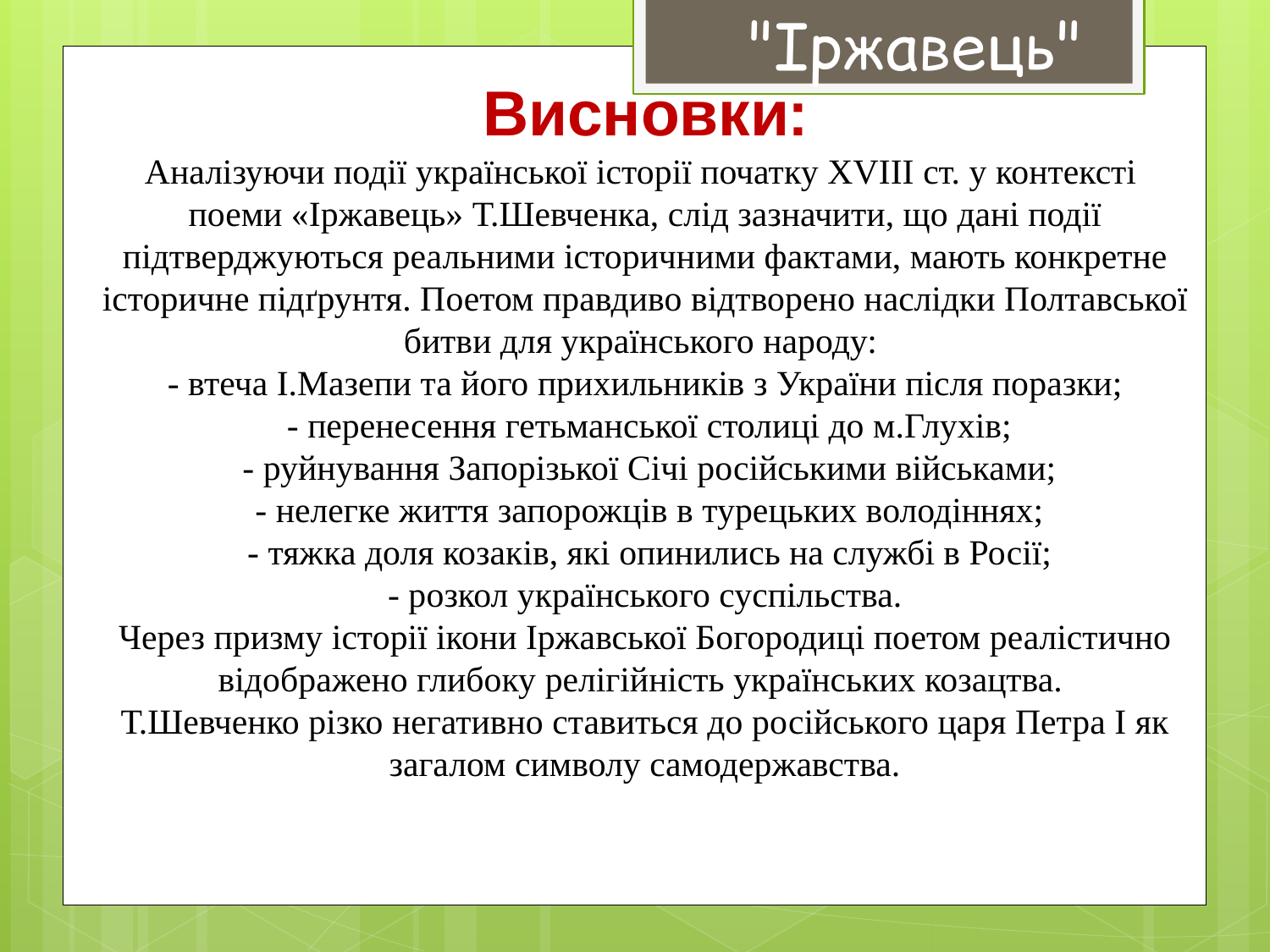

"Іржавець"
# Висновки: Аналізуючи події української історії початку ХVІІІ ст. у контексті  поеми «Іржавець» Т.Шевченка, слід зазначити, що дані події підтверджуються реальними історичними фактами, мають конкретне історичне підґрунтя. Поетом правдиво відтворено наслідки Полтавської битви для українського народу: - втеча І.Мазепи та його прихильників з України після поразки; - перенесення гетьманської столиці до м.Глухів; - руйнування Запорізької Січі російськими військами; - нелегке життя запорожців в турецьких володіннях; - тяжка доля козаків, які опинились на службі в Росії; - розкол українського суспільства. Через призму історії ікони Іржавської Богородиці поетом реалістично відображено глибоку релігійність українських козацтва. Т.Шевченко різко негативно ставиться до російського царя Петра І як загалом символу самодержавства.